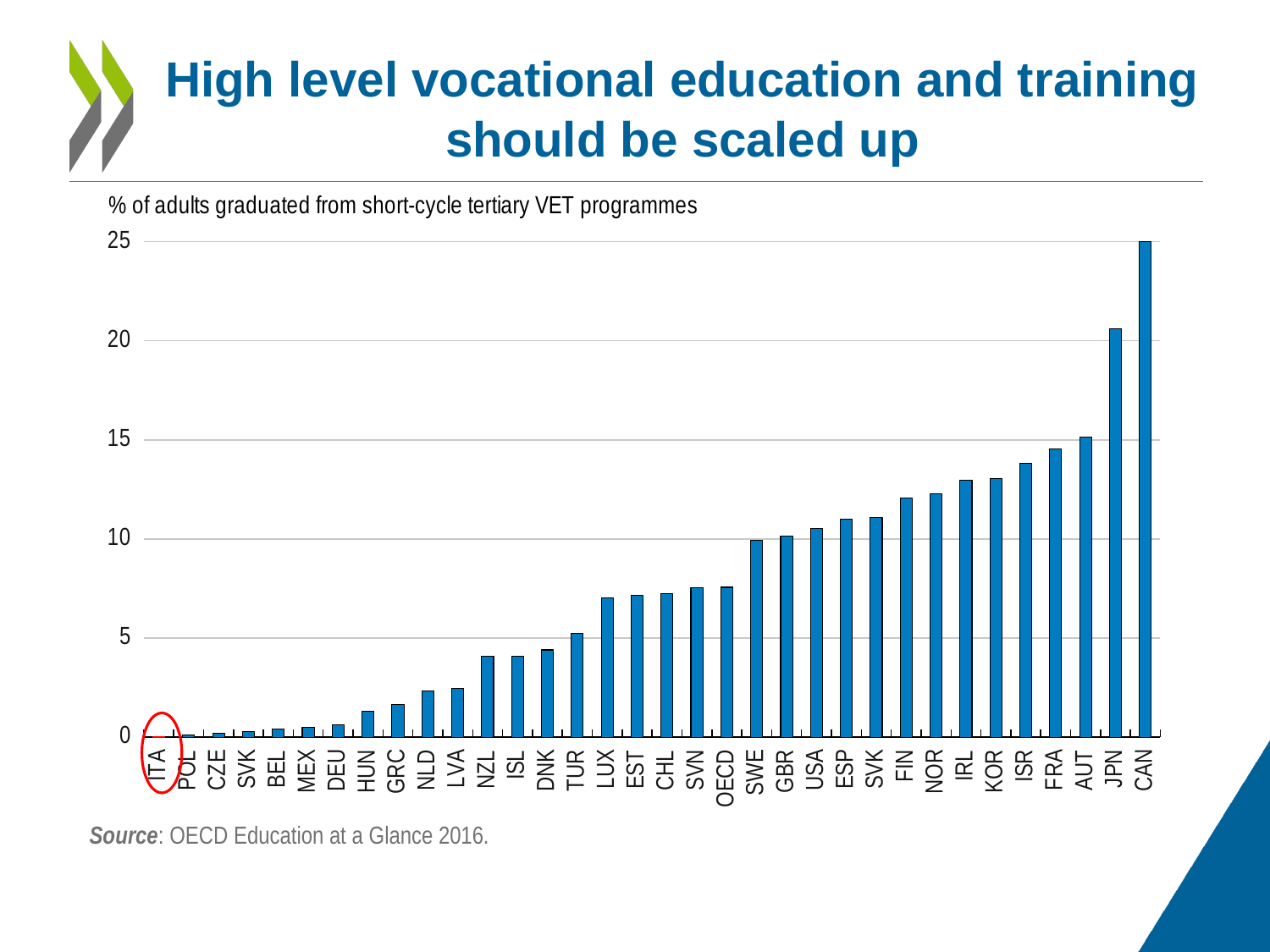

# High level vocational education and training should be scaled up

### Chart

| Category |  |
|---|---|
| ITA | 0.0030216043815000006 |
| POL | 0.12417020648718004 |
| CZE | 0.18513286113739005 |
| SVK | 0.29992398619652005 |
| BEL | 0.39189955592156006 |
| MEX | 0.49114915728569 |
| DEU | 0.63624686002731 |
| HUN | 1.3174901008606 |
| GRC | 1.6438765525818 |
| NLD | 2.3259871006012 |
| LVA | 2.4382736682891997 |
| NZL | 4.074666023254401 |
| ISL | 4.081419467925999 |
| DNK | 4.397485256195098 |
| TUR | 5.2478933334351 |
| LUX | 7.0131492614746 |
| EST | 7.145963191986101 |
| CHL | 7.220314025878899 |
| SVN | 7.5214757919311 |
| OECD | 7.557524829171598 |
| SWE | 9.915871620178198 |
| GBR | 10.133680343628003 |
| USA | 10.514407157898003 |
| ESP | 11.004983901977 |
| SVK | 11.089163780211999 |
| FIN | 12.068148612976 |
| NOR | 12.290706634522001 |
| IRL | 12.980954170227001 |
| KOR | 13.067181587219 |
| ISR | 13.816530227661003 |
| FRA | 14.557291984558 |
| AUT | 15.130120277405 |
| JPN | 20.613342285155998 |
| CAN | 25.656398773193 |
Source: OECD Education at a Glance 2016.